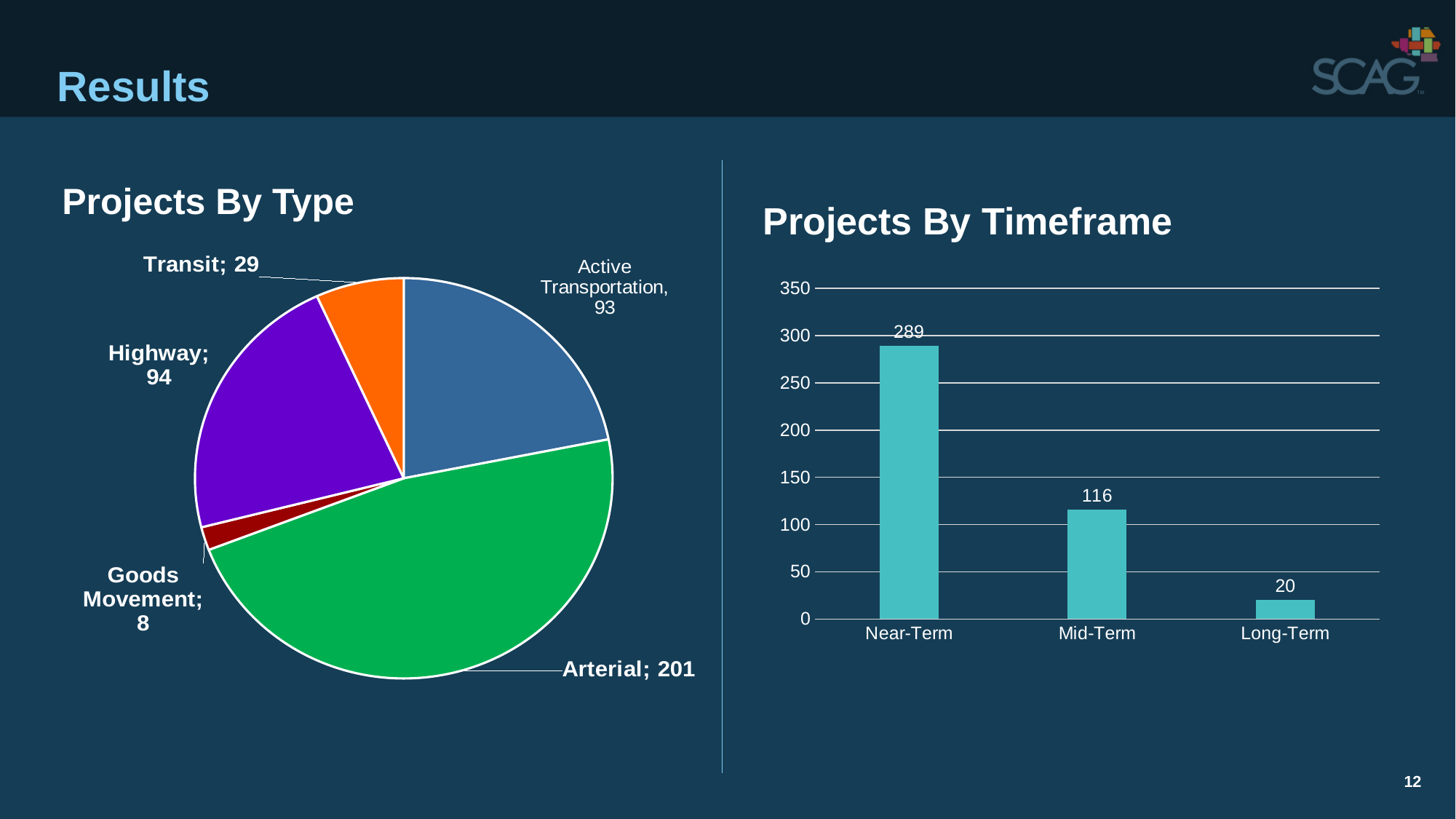

# Results
Projects By Type
Projects By Timeframe

### Chart

| Category |  |
|---|---|
| Near-Term | 289.0 |
| Mid-Term | 116.0 |
| Long-Term | 20.0 |

### Chart

| Category |  |
|---|---|
| Active Transportation | 93.0 |
| Arterial | 201.0 |
| Goods Movement | 8.0 |
| Highway | 94.0 |
| Transit | 29.0 |
12